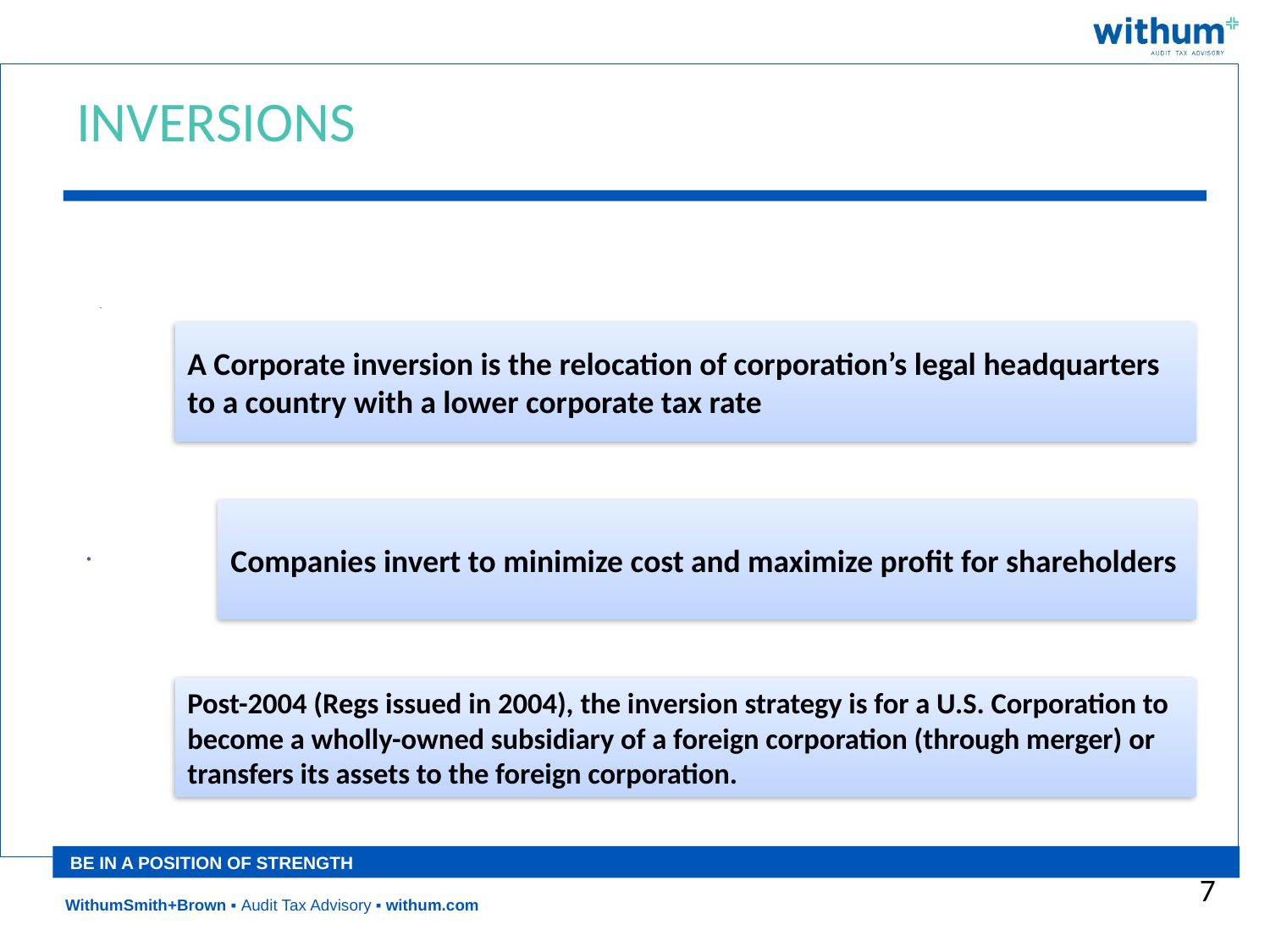

# inversions
A Corporate inversion is the relocation of corporation’s legal headquarters to a country with a lower corporate tax rate
Companies invert to minimize cost and maximize profit for shareholders
Post-2004 (Regs issued in 2004), the inversion strategy is for a U.S. Corporation to become a wholly-owned subsidiary of a foreign corporation (through merger) or transfers its assets to the foreign corporation.
7